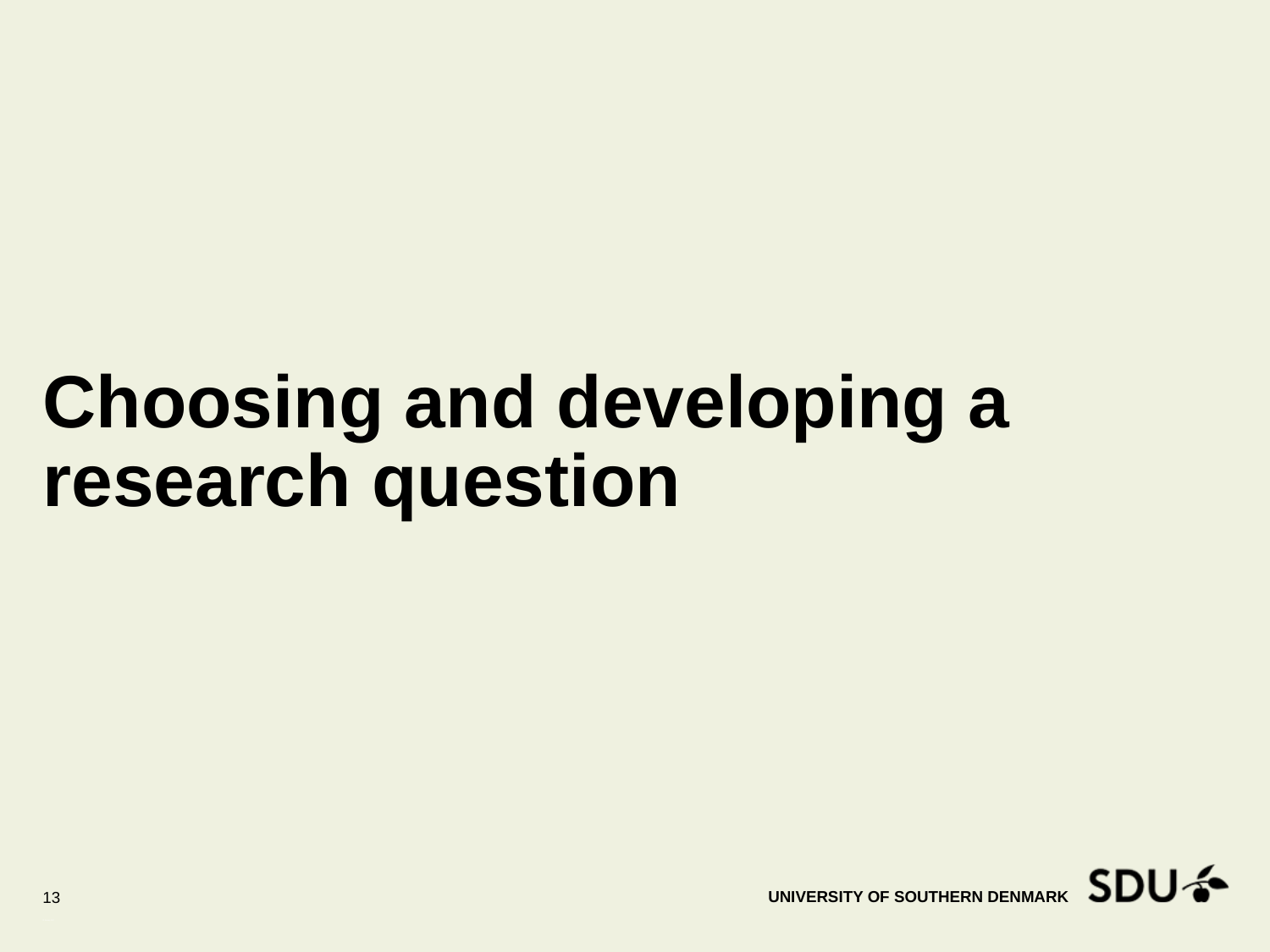

# Choosing and developing a research question

13
31 January 2017